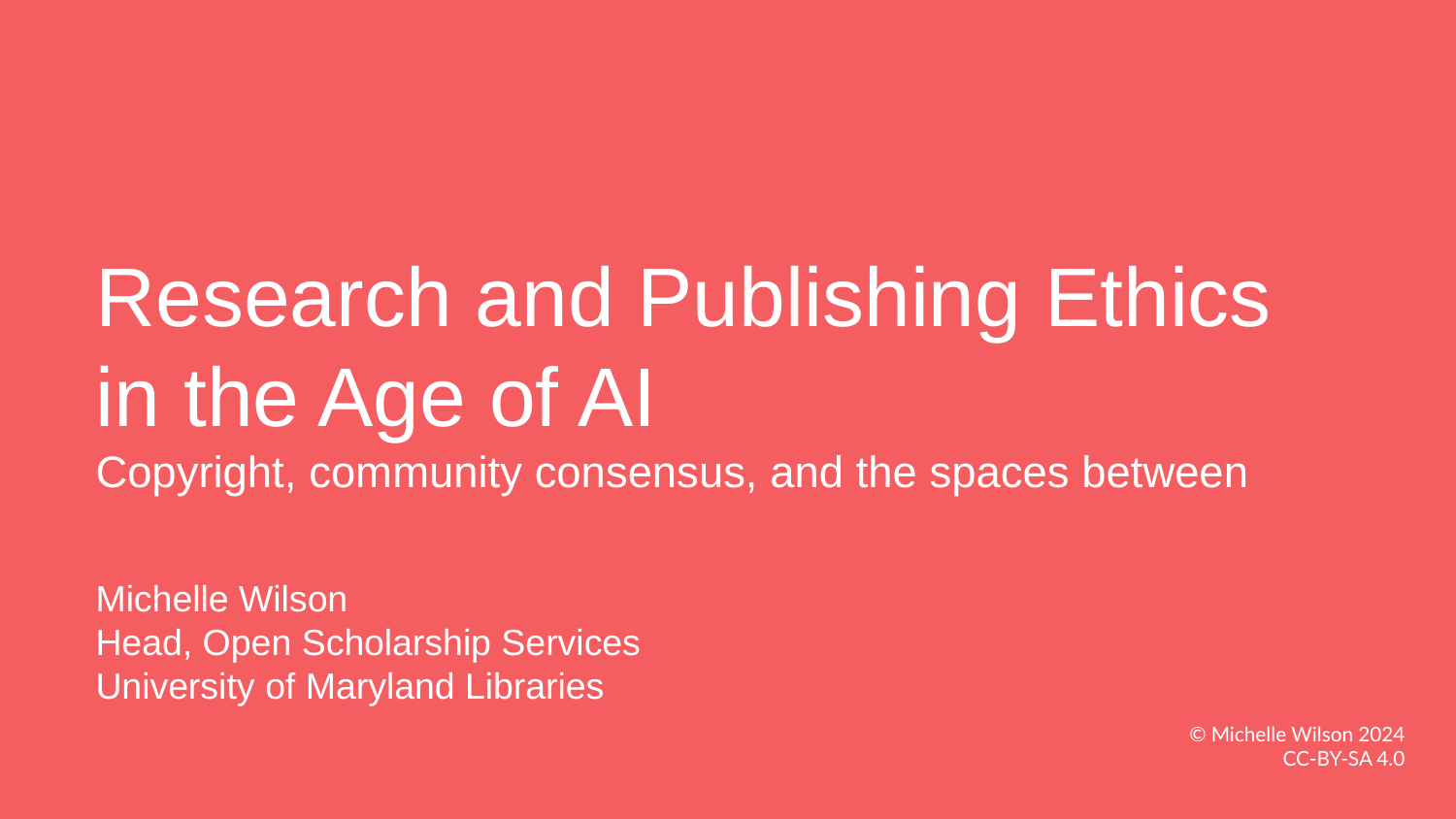

# Research and Publishing Ethics in the Age of AI
Copyright, community consensus, and the spaces between
Michelle Wilson
Head, Open Scholarship Services
University of Maryland Libraries
© Michelle Wilson 2024
CC-BY-SA 4.0